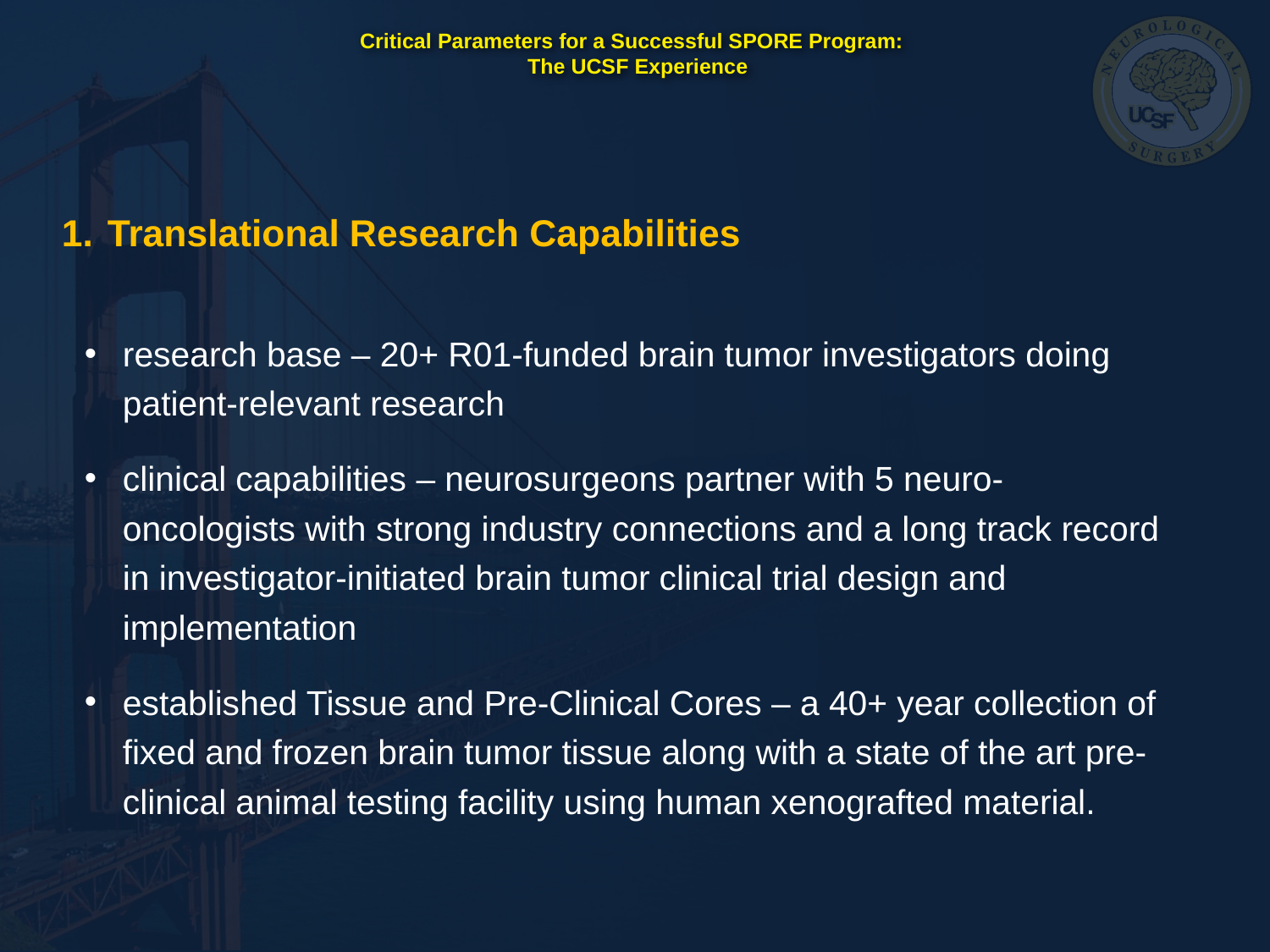

# Critical Parameters for a Successful SPORE Program: The UCSF Experience
Translational Research Capabilities

research base – 20+ R01-funded brain tumor investigators doing patient-relevant research
clinical capabilities – neurosurgeons partner with 5 neuro-oncologists with strong industry connections and a long track record in investigator-initiated brain tumor clinical trial design and implementation
established Tissue and Pre-Clinical Cores – a 40+ year collection of fixed and frozen brain tumor tissue along with a state of the art pre-clinical animal testing facility using human xenografted material.